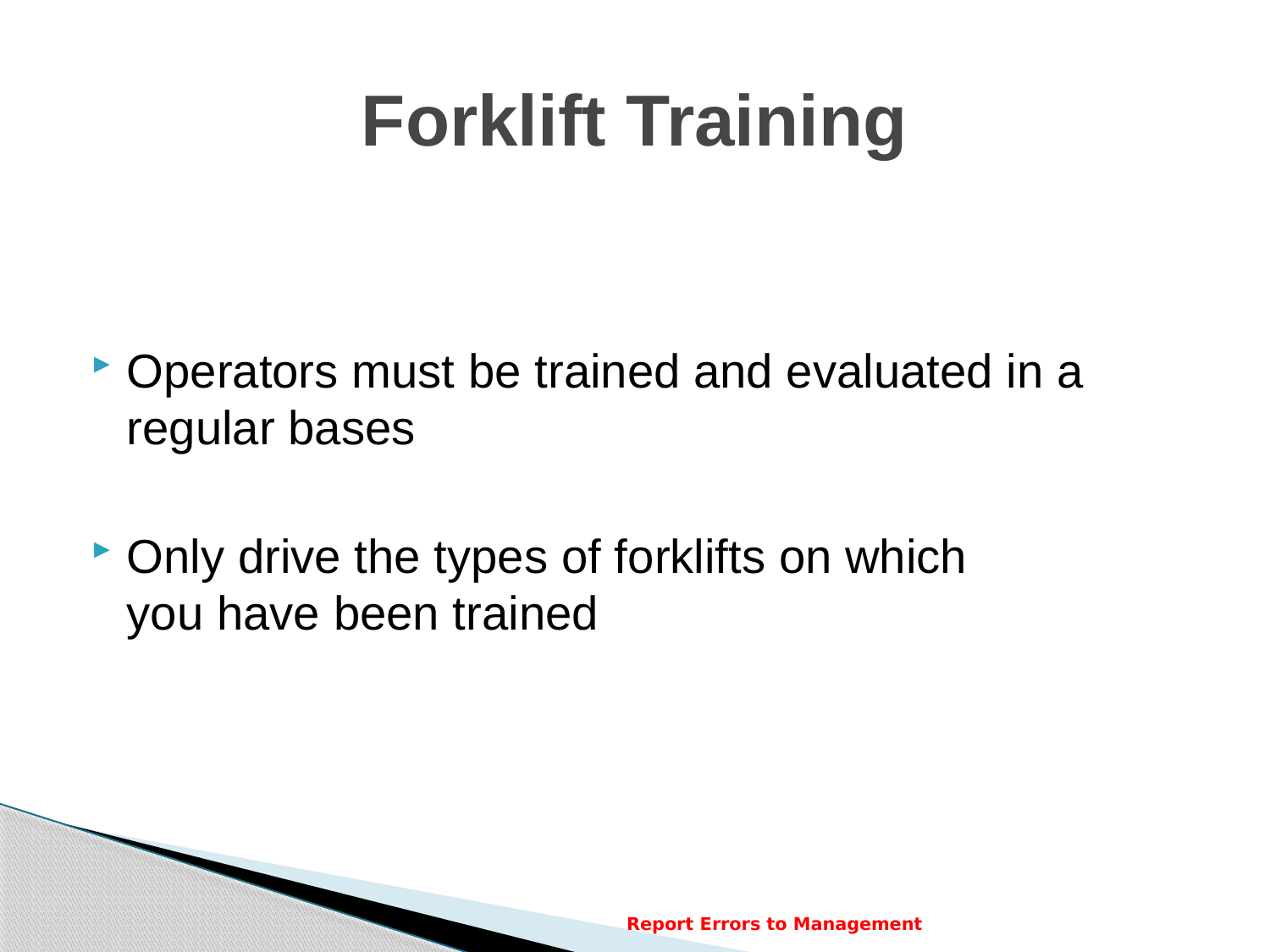

# Forklift Training

Operators must be trained and evaluated in a regular bases

Only drive the types of forklifts on which
you have been trained

Report Errors to Management
1a